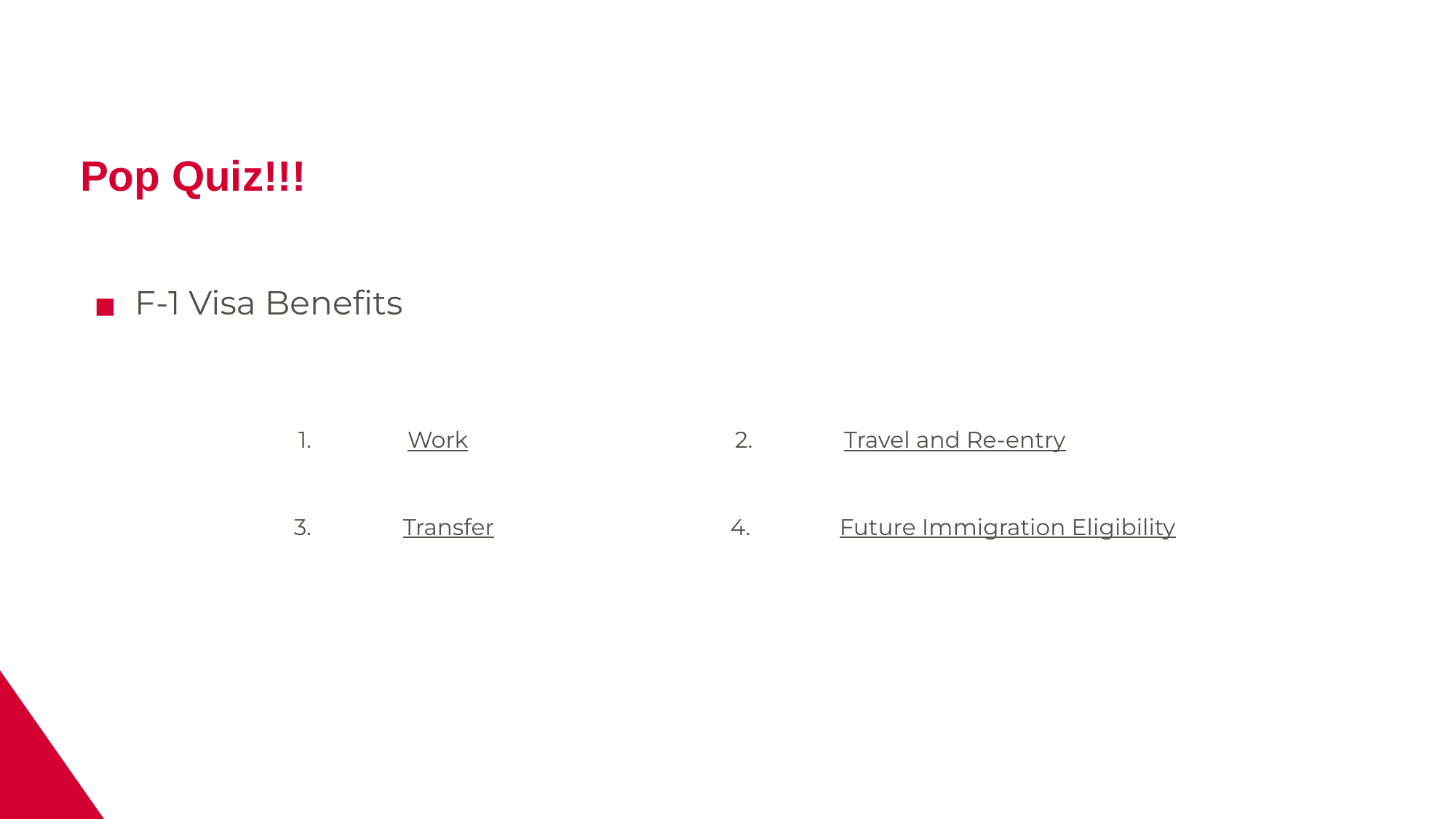

Pop Quiz!!!
F-1 Visa Benefits

1. 	Work			2. 	Travel and Re-entry

3. 	Transfer			4. 	Future Immigration Eligibility